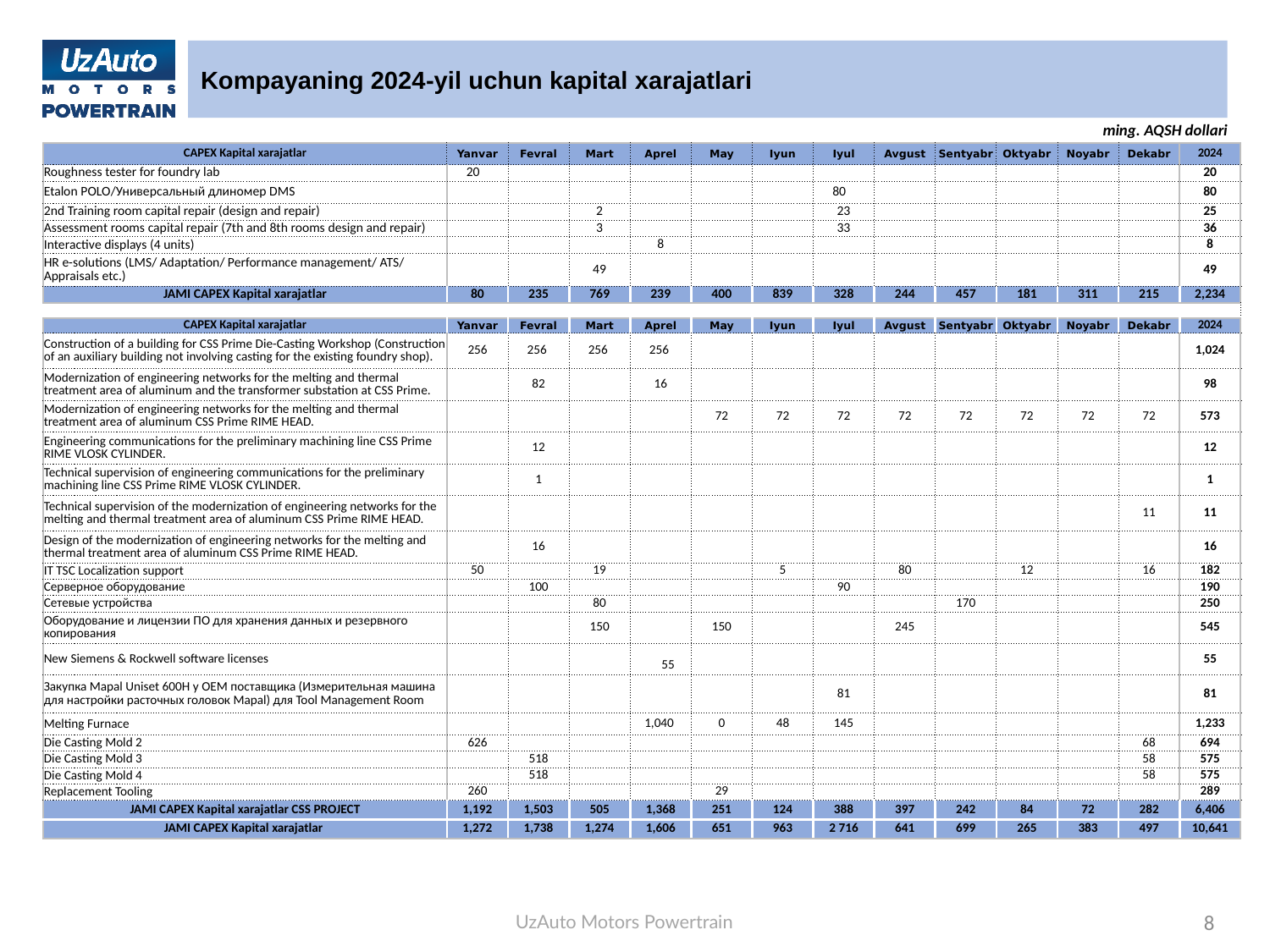

# Kompayaning 2024-yil uchun kapital xarajatlari
ming. AQSH dollari
| CAPEX Kapital xarajatlar | Yanvar | Fevral | Mart | Aprel | May | Iyun | Iyul | Avgust | Sentyabr | Oktyabr | Noyabr | Dekabr | 2024 |
| --- | --- | --- | --- | --- | --- | --- | --- | --- | --- | --- | --- | --- | --- |
| Roughness tester for foundry lab | 20 |  |  |  |  |  |  |  |  |  |  |  | 20 |
| Etalon POLO/Универсальный длиномер DMS |  |  |  |  |  |  | 80 |  |  |  |  |  | 80 |
| 2nd Training room capital repair (design and repair) |  |  | 2 |  |  |  | 23 |  |  |  |  |  | 25 |
| Assessment rooms capital repair (7th and 8th rooms design and repair) |  |  | 3 |  |  |  | 33 |  |  |  |  |  | 36 |
| Interactive displays (4 units) |  |  |  | 8 |  |  |  |  |  |  |  |  | 8 |
| HR e-solutions (LMS/ Adaptation/ Performance management/ ATS/ Appraisals etc.) |  |  | 49 |  |  |  |  |  |  |  |  |  | 49 |
| JAMI CAPEX Kapital xarajatlar | 80 | 235 | 769 | 239 | 400 | 839 | 328 | 244 | 457 | 181 | 311 | 215 | 2,234 |
|  |  |  |  |  |  |  |  |  |  |  |  |  |  |
| CAPEX Kapital xarajatlar | Yanvar | Fevral | Mart | Aprel | May | Iyun | Iyul | Avgust | Sentyabr | Oktyabr | Noyabr | Dekabr | 2024 |
| Construction of a building for CSS Prime Die-Casting Workshop (Construction of an auxiliary building not involving casting for the existing foundry shop). | 256 | 256 | 256 | 256 |  |  |  |  |  |  |  |  | 1,024 |
| Modernization of engineering networks for the melting and thermal treatment area of aluminum and the transformer substation at CSS Prime. |  | 82 |  | 16 |  |  |  |  |  |  |  |  | 98 |
| Modernization of engineering networks for the melting and thermal treatment area of aluminum CSS Prime RIME HEAD. |  |  |  |  | 72 | 72 | 72 | 72 | 72 | 72 | 72 | 72 | 573 |
| Engineering communications for the preliminary machining line CSS Prime RIME VLOSK CYLINDER. |  | 12 |  |  |  |  |  |  |  |  |  |  | 12 |
| Technical supervision of engineering communications for the preliminary machining line CSS Prime RIME VLOSK CYLINDER. |  | 1 |  |  |  |  |  |  |  |  |  |  | 1 |
| Technical supervision of the modernization of engineering networks for the melting and thermal treatment area of aluminum CSS Prime RIME HEAD. |  |  |  |  |  |  |  |  |  |  |  | 11 | 11 |
| Design of the modernization of engineering networks for the melting and thermal treatment area of aluminum CSS Prime RIME HEAD. |  | 16 |  |  |  |  |  |  |  |  |  |  | 16 |
| IT TSC Localization support | 50 |  | 19 |  |  | 5 |  | 80 |  | 12 |  | 16 | 182 |
| Серверное оборудование |  | 100 |  |  |  |  | 90 |  |  |  |  |  | 190 |
| Сетевые устройства |  |  | 80 |  |  |  |  |  | 170 |  |  |  | 250 |
| Оборудование и лицензии ПО для хранения данных и резервного копирования |  |  | 150 |  | 150 |  |  | 245 |  |  |  |  | 545 |
| New Siemens & Rockwell software licenses |  |  |  | 55 |  |  |  |  |  |  |  |  | 55 |
| Закупка Mapal Uniset 600H у ОЕМ поставщика (Измерительная машина для настройки расточных головок Mapal) для Tool Management Room |  |  |  |  |  |  | 81 |  |  |  |  |  | 81 |
| Melting Furnace |  |  |  | 1,040 | 0 | 48 | 145 |  |  |  |  |  | 1,233 |
| Die Casting Mold 2 | 626 |  |  |  |  |  |  |  |  |  |  | 68 | 694 |
| Die Casting Mold 3 |  | 518 |  |  |  |  |  |  |  |  |  | 58 | 575 |
| Die Casting Mold 4 |  | 518 |  |  |  |  |  |  |  |  |  | 58 | 575 |
| Replacement Tooling | 260 |  |  |  | 29 |  |  |  |  |  |  |  | 289 |
| JAMI CAPEX Kapital xarajatlar CSS PROJECT | 1,192 | 1,503 | 505 | 1,368 | 251 | 124 | 388 | 397 | 242 | 84 | 72 | 282 | 6,406 |
| JAMI CAPEX Kapital xarajatlar | 1,272 | 1,738 | 1,274 | 1,606 | 651 | 963 | 2 716 | 641 | 699 | 265 | 383 | 497 | 10,641 |
8